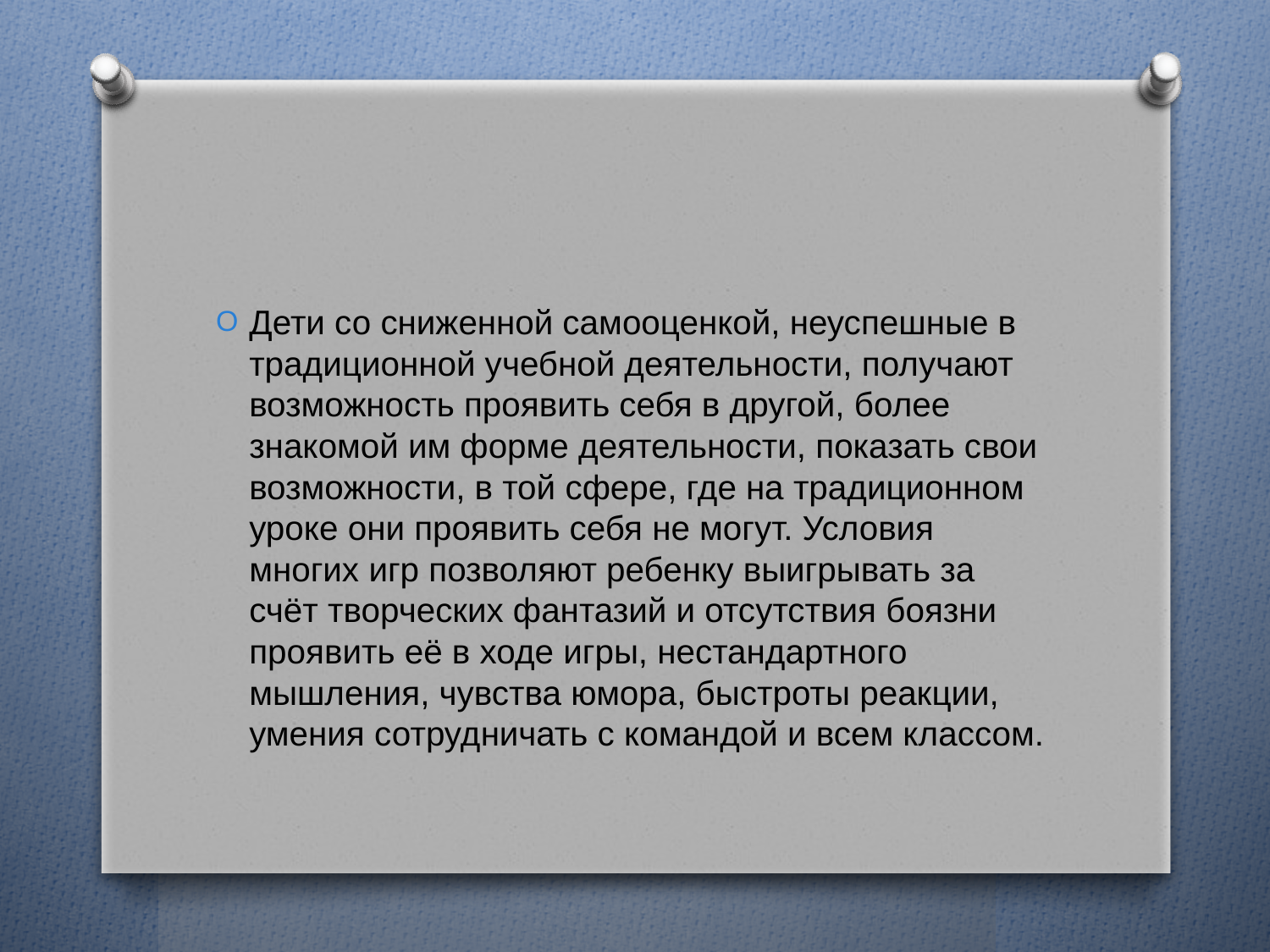

#
Дети со сниженной самооценкой, неуспешные в традиционной учебной деятельности, получают возможность проявить себя в другой, более знакомой им форме деятельности, показать свои возможности, в той сфере, где на традиционном уроке они проявить себя не могут. Условия многих игр позволяют ребенку выигрывать за счёт творческих фантазий и отсутствия боязни проявить её в ходе игры, нестандартного мышления, чувства юмора, быстроты реакции, умения сотрудничать с командой и всем классом.